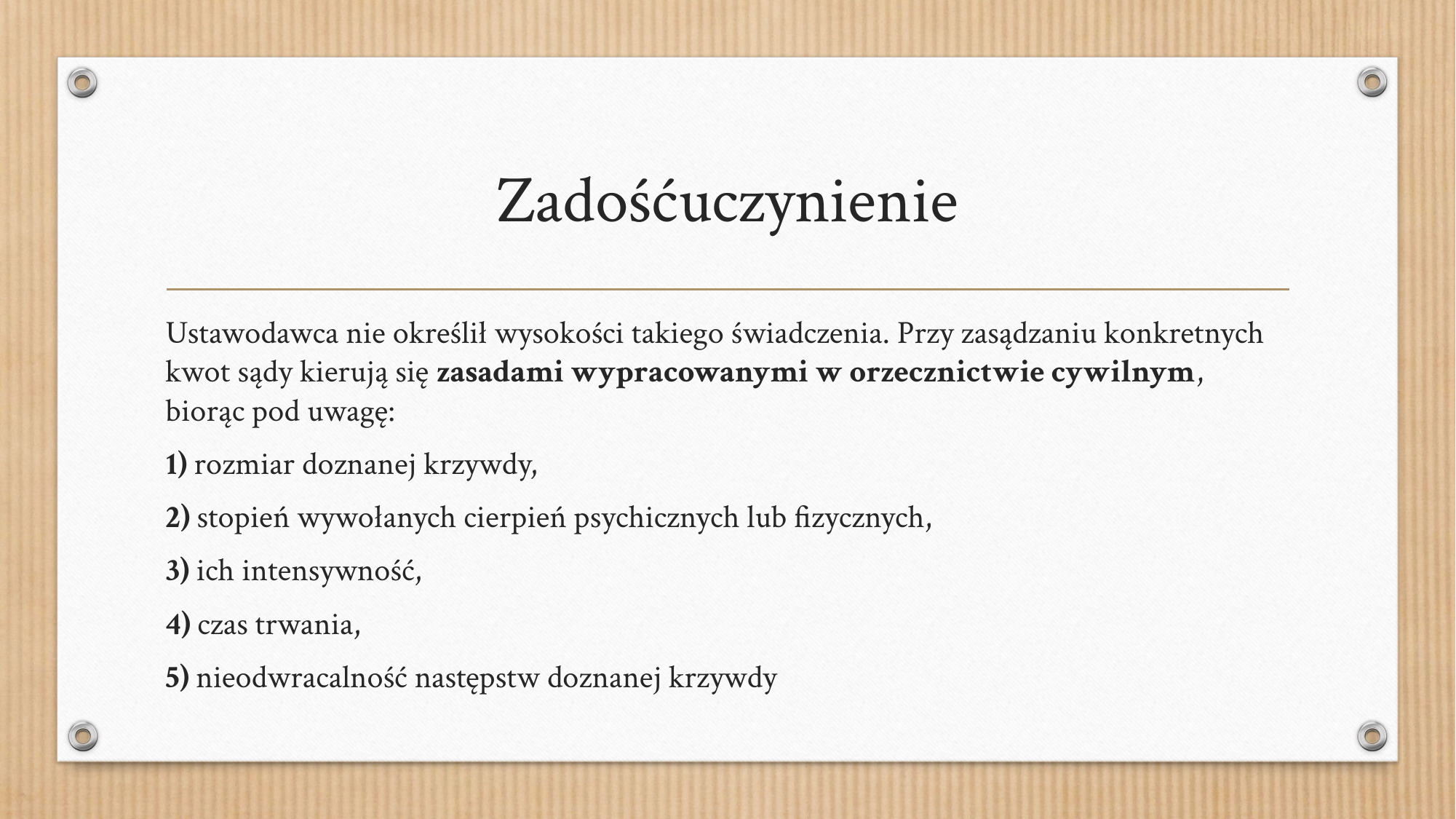

# Zadośćuczynienie
Ustawodawca nie określił wysokości takiego świadczenia. Przy zasądzaniu konkretnych kwot sądy kierują się zasadami wypracowanymi w orzecznictwie cywilnym, biorąc pod uwagę:
1) rozmiar doznanej krzywdy,
2) stopień wywołanych cierpień psychicznych lub fizycznych,
3) ich intensywność,
4) czas trwania,
5) nieodwracalność następstw doznanej krzywdy